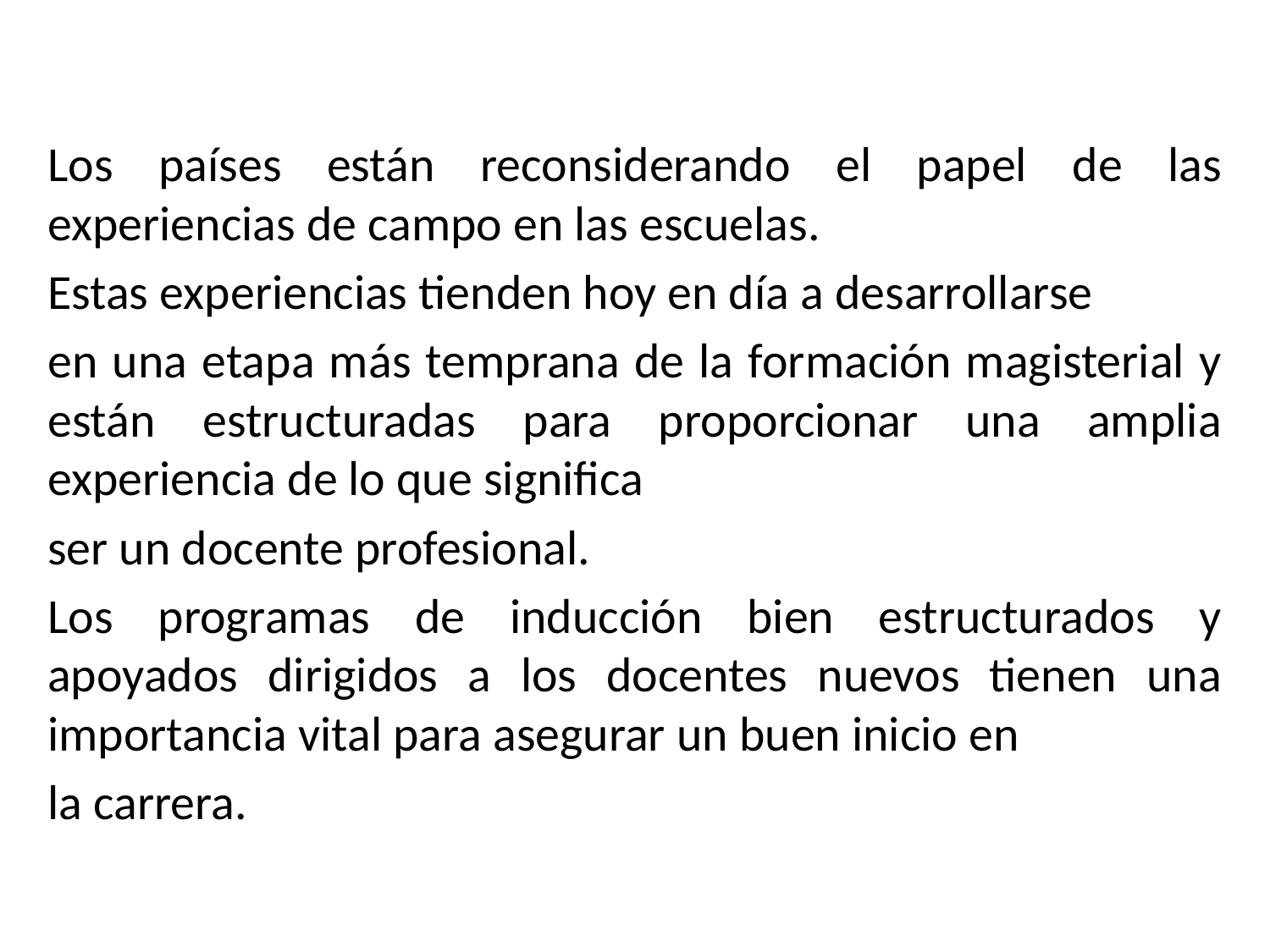

#
Los países están reconsiderando el papel de las experiencias de campo en las escuelas.
Estas experiencias tienden hoy en día a desarrollarse
en una etapa más temprana de la formación magisterial y están estructuradas para proporcionar una amplia experiencia de lo que significa
ser un docente profesional.
Los programas de inducción bien estructurados y apoyados dirigidos a los docentes nuevos tienen una importancia vital para asegurar un buen inicio en
la carrera.